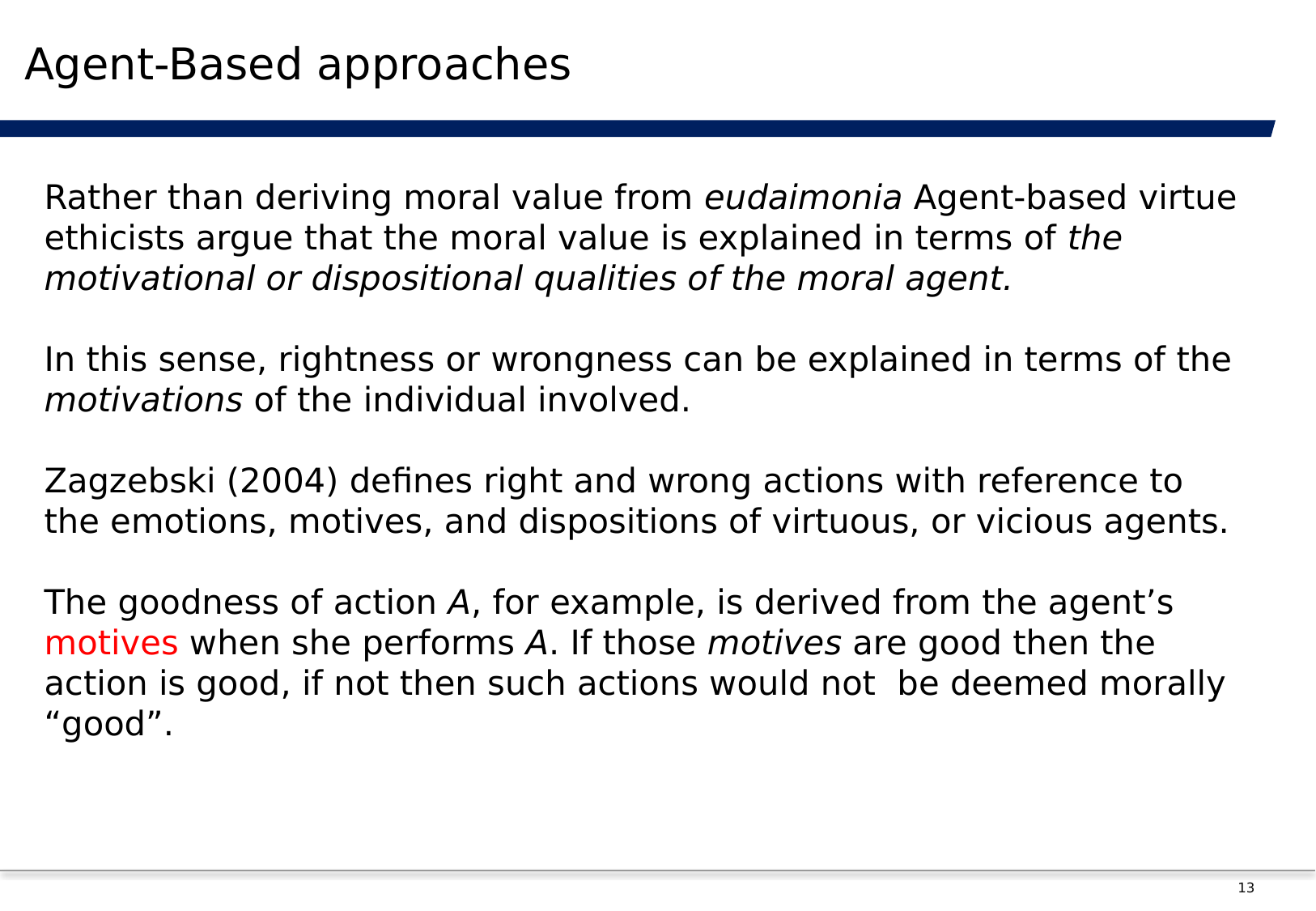

# Agent-Based approaches
Rather than deriving moral value from eudaimonia Agent-based virtue ethicists argue that the moral value is explained in terms of the motivational or dispositional qualities of the moral agent.

In this sense, rightness or wrongness can be explained in terms of the motivations of the individual involved.

Zagzebski (2004) defines right and wrong actions with reference to the emotions, motives, and dispositions of virtuous, or vicious agents.

The goodness of action A, for example, is derived from the agent’s motives when she performs A. If those motives are good then the action is good, if not then such actions would not  be deemed morally “good”.